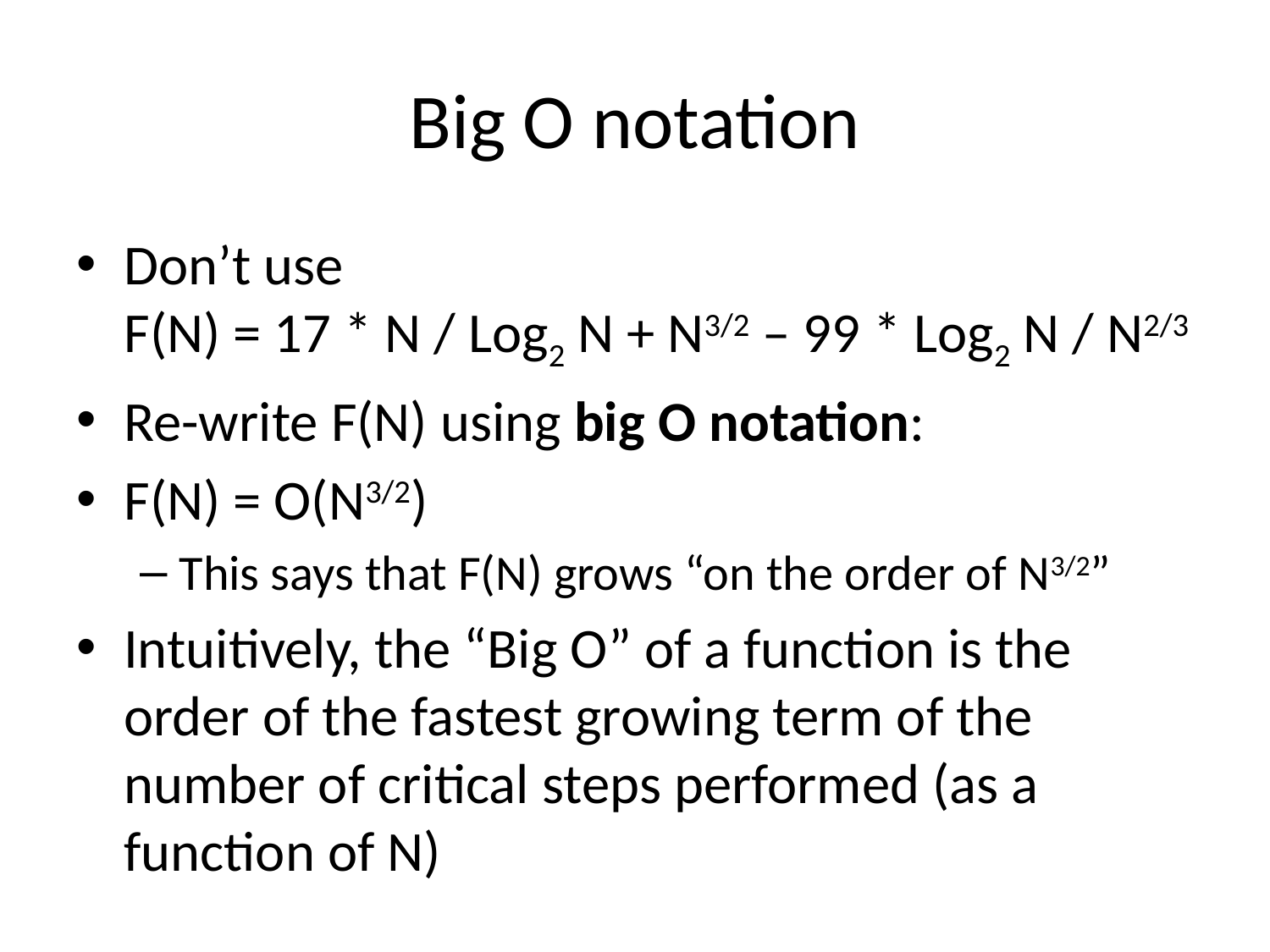

# Big O notation
Don’t use
F(N) = 17 * N / Log2 N + N3/2 – 99 * Log2 N / N2/3
Re-write F(N) using big O notation:
F(N) = O(N3/2)
This says that F(N) grows “on the order of N3/2”
Intuitively, the “Big O” of a function is the order of the fastest growing term of the number of critical steps performed (as a function of N)